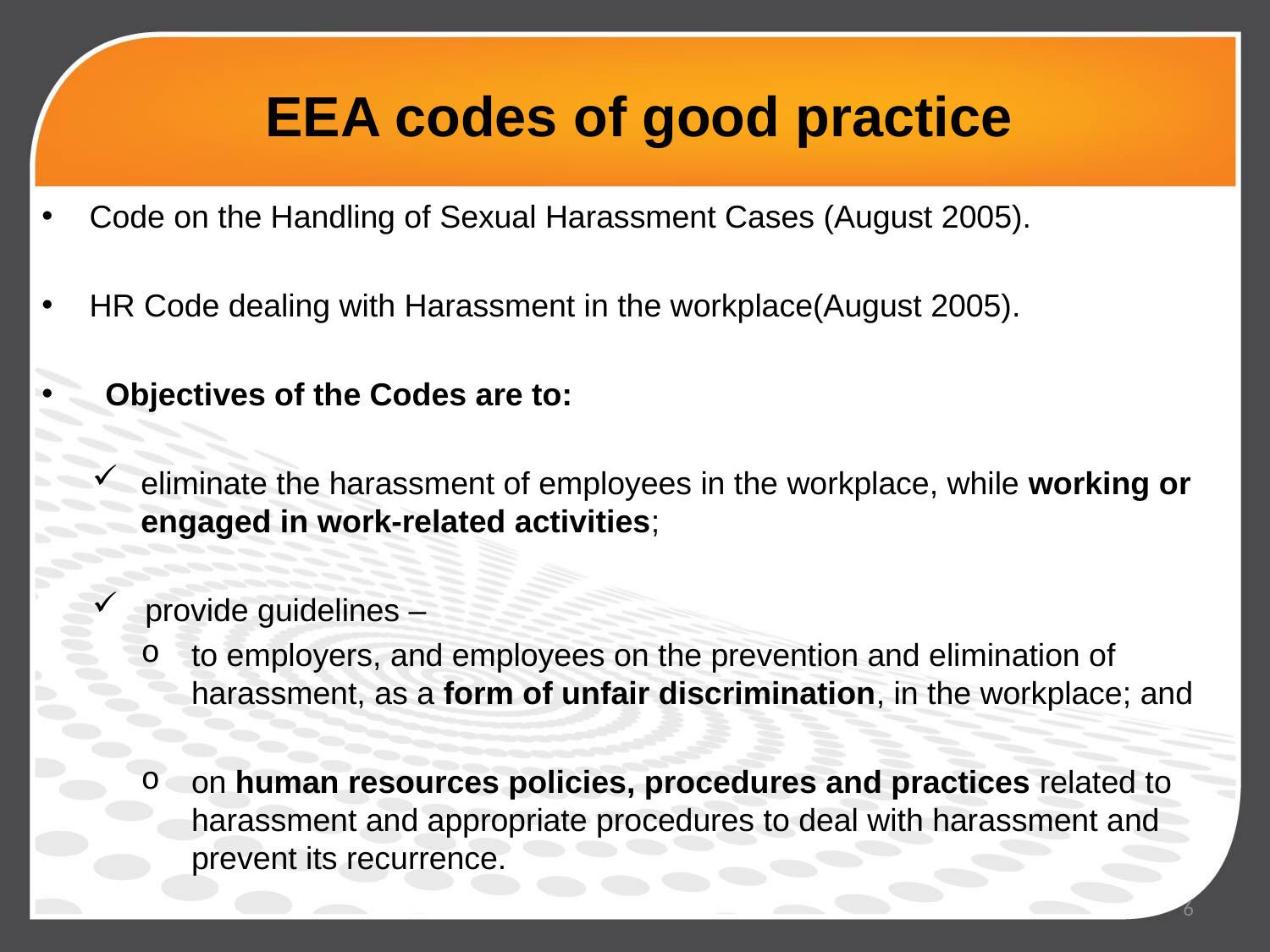

# EEA codes of good practice
Code on the Handling of Sexual Harassment Cases (August 2005).

HR Code dealing with Harassment in the workplace(August 2005).

Objectives of the Codes are to:

eliminate the harassment of employees in the workplace, while working or engaged in work-related activities;

   provide guidelines –
to employers, and employees on the prevention and elimination of harassment, as a form of unfair discrimination, in the workplace; and

on human resources policies, procedures and practices related to harassment and appropriate procedures to deal with harassment and prevent its recurrence.

6